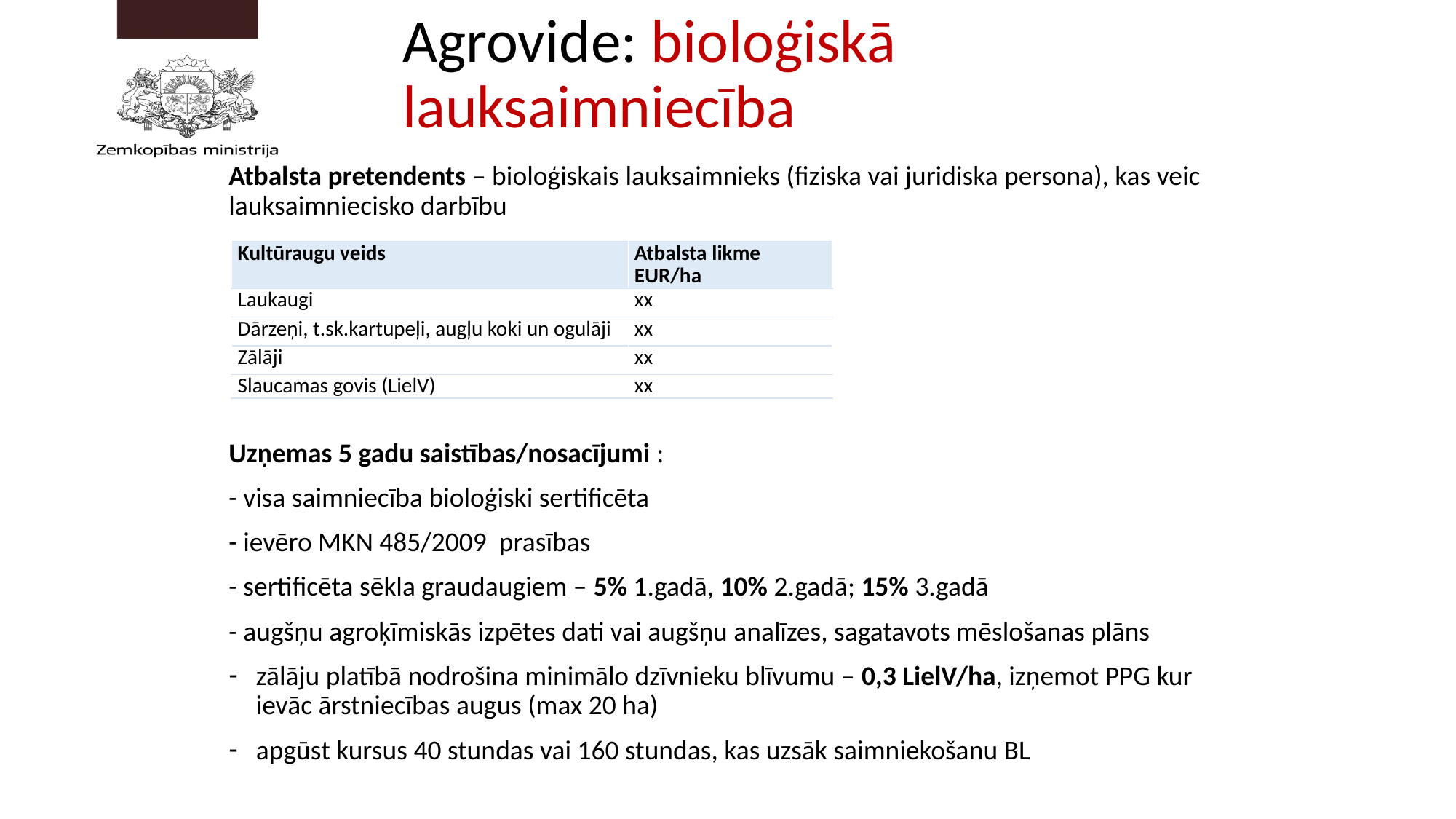

Agrovide: bioloģiskā lauksaimniecība
Atbalsta pretendents – bioloģiskais lauksaimnieks (fiziska vai juridiska persona), kas veic lauksaimniecisko darbību

Uzņemas 5 gadu saistības/nosacījumi :
- visa saimniecība bioloģiski sertificēta
- ievēro MKN 485/2009  prasības
- sertificēta sēkla graudaugiem – 5% 1.gadā, 10% 2.gadā; 15% 3.gadā
- augšņu agroķīmiskās izpētes dati vai augšņu analīzes, sagatavots mēslošanas plāns
zālāju platībā nodrošina minimālo dzīvnieku blīvumu – 0,3 LielV/ha, izņemot PPG kur ievāc ārstniecības augus (max 20 ha)
apgūst kursus 40 stundas vai 160 stundas, kas uzsāk saimniekošanu BL
| Kultūraugu veids | Atbalsta likme EUR/ha |
| --- | --- |
| Laukaugi | xx |
| Dārzeņi, t.sk.kartupeļi, augļu koki un ogulāji | xx |
| Zālāji | xx |
| Slaucamas govis (LielV) | xx |